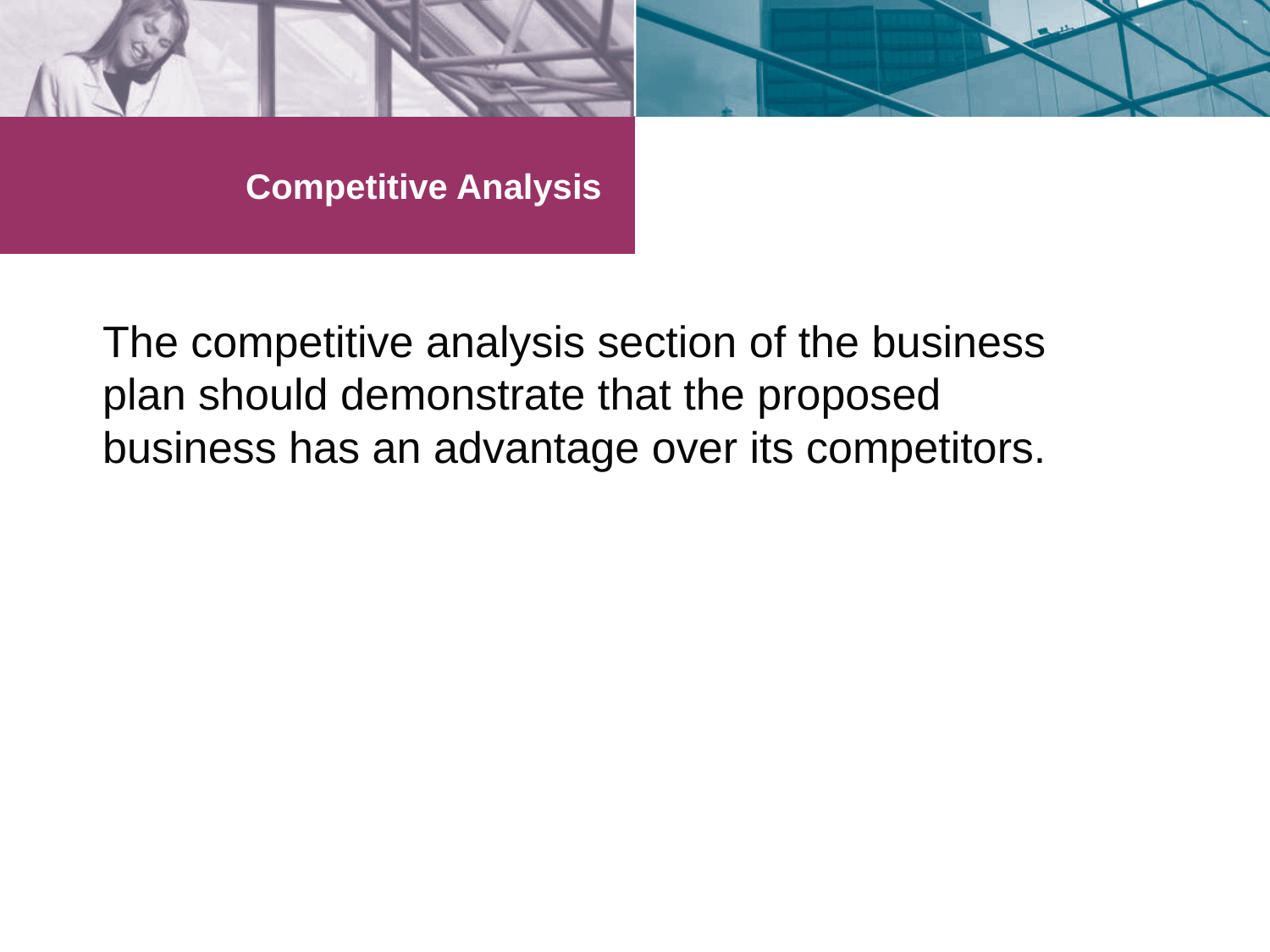

# Competitive Analysis
The competitive analysis section of the business plan should demonstrate that the proposed business has an advantage over its competitors.